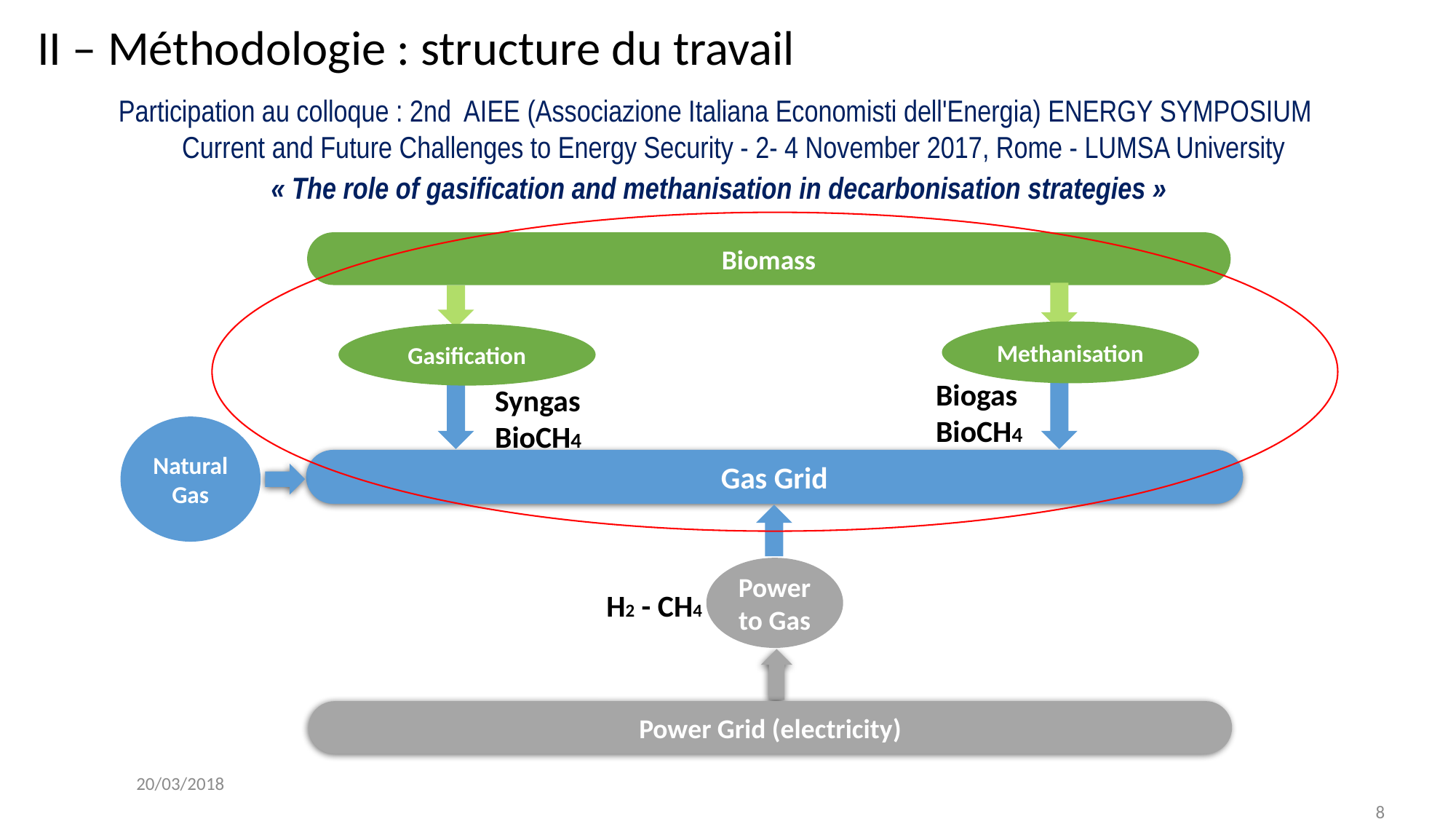

II – Méthodologie : structure du travail
Participation au colloque : 2nd  AIEE (Associazione Italiana Economisti dell'Energia) ENERGY SYMPOSIUM
Current and Future Challenges to Energy Security - 2- 4 November 2017, Rome - LUMSA University
« The role of gasification and methanisation in decarbonisation strategies »

Biomass

Methanisation
Gasification
Biogas
BioCH4
Syngas
BioCH4

Natural Gas

Gas Grid

Power to Gas

H2 - CH4
Power Grid (electricity)
20/03/2018
8